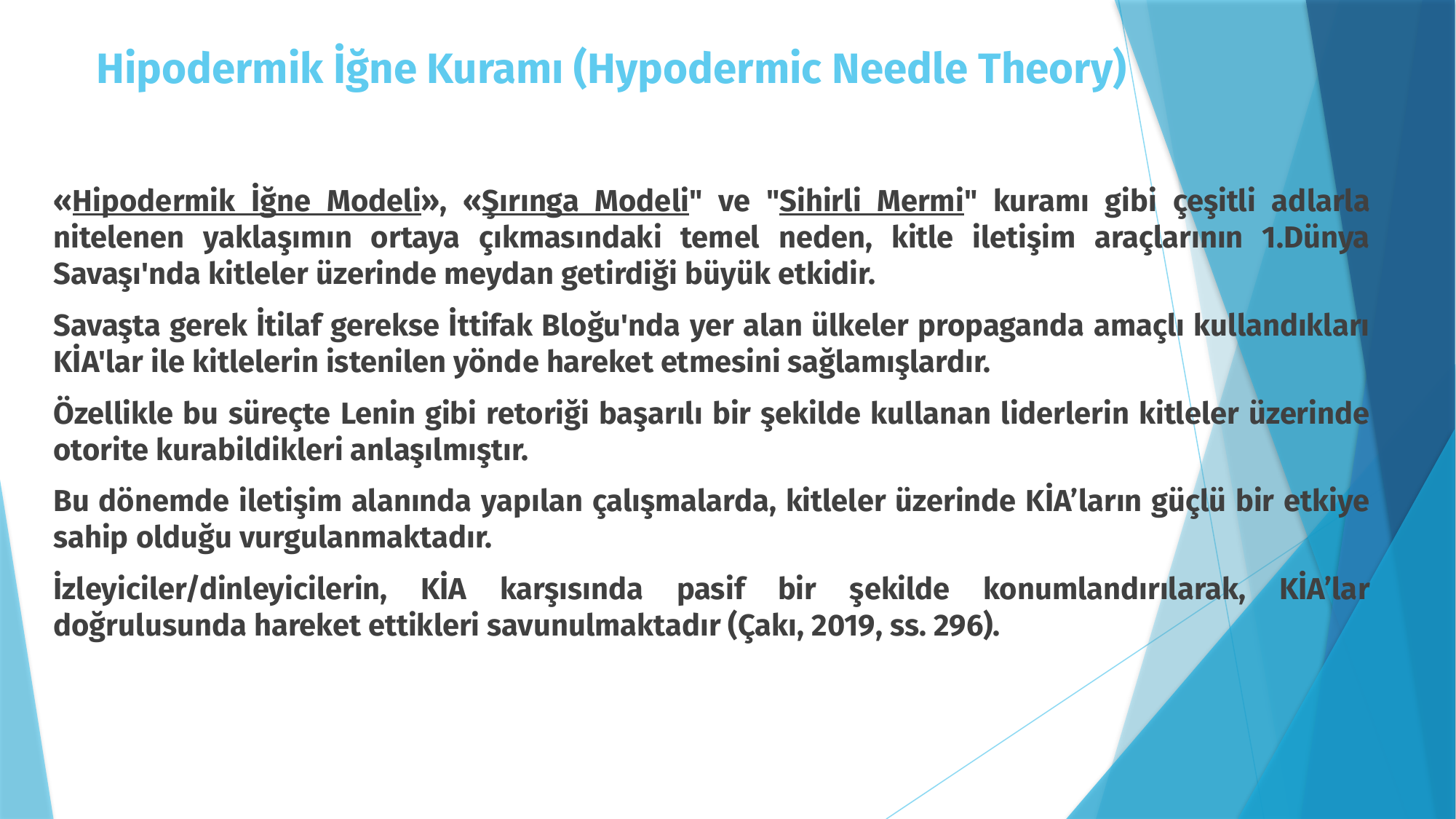

# Hipodermik İğne Kuramı (Hypodermic Needle Theory)

«Hipodermik İğne Modeli», «Şırınga Modeli" ve "Sihirli Mermi" kuramı gibi çeşitli adlarla nitelenen yaklaşımın ortaya çıkmasındaki temel neden, kitle iletişim araçlarının 1.Dünya Savaşı'nda kitleler üzerinde meydan getirdiği büyük etkidir.
Savaşta gerek İtilaf gerekse İttifak Bloğu'nda yer alan ülkeler propaganda amaçlı kullandıkları KİA'lar ile kitlelerin istenilen yönde hareket etmesini sağlamışlardır.
Özellikle bu süreçte Lenin gibi retoriği başarılı bir şekilde kullanan liderlerin kitleler üzerinde otorite kurabildikleri anlaşılmıştır.
Bu dönemde iletişim alanında yapılan çalışmalarda, kitleler üzerinde KİA’ların güçlü bir etkiye sahip olduğu vurgulanmaktadır.
İzleyiciler/dinleyicilerin, KİA karşısında pasif bir şekilde konumlandırılarak, KİA’lar doğrulusunda hareket ettikleri savunulmaktadır (Çakı, 2019, ss. 296).